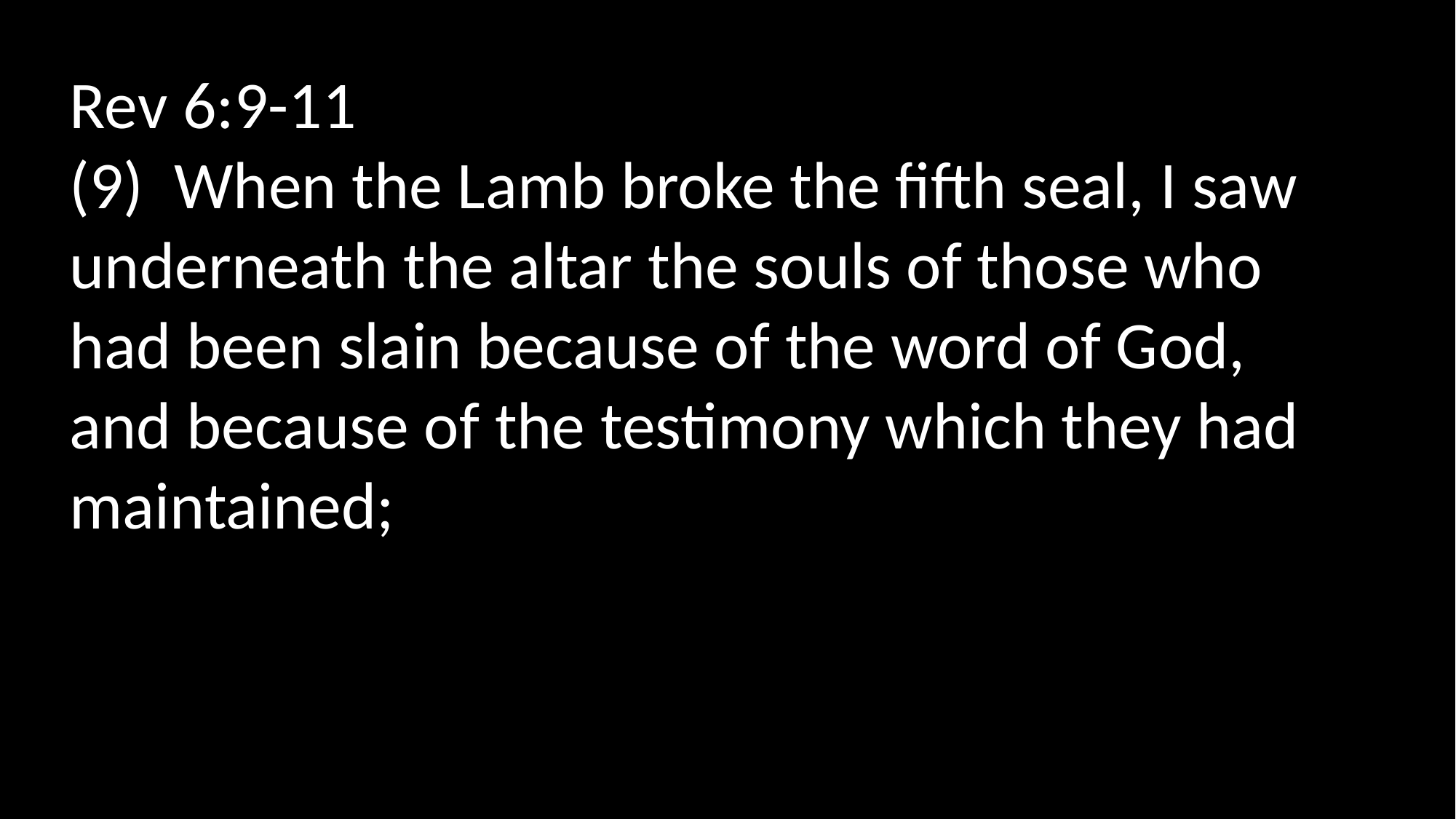

Rev 6:9-11
(9)  When the Lamb broke the fifth seal, I saw underneath the altar the souls of those who had been slain because of the word of God, and because of the testimony which they had maintained;